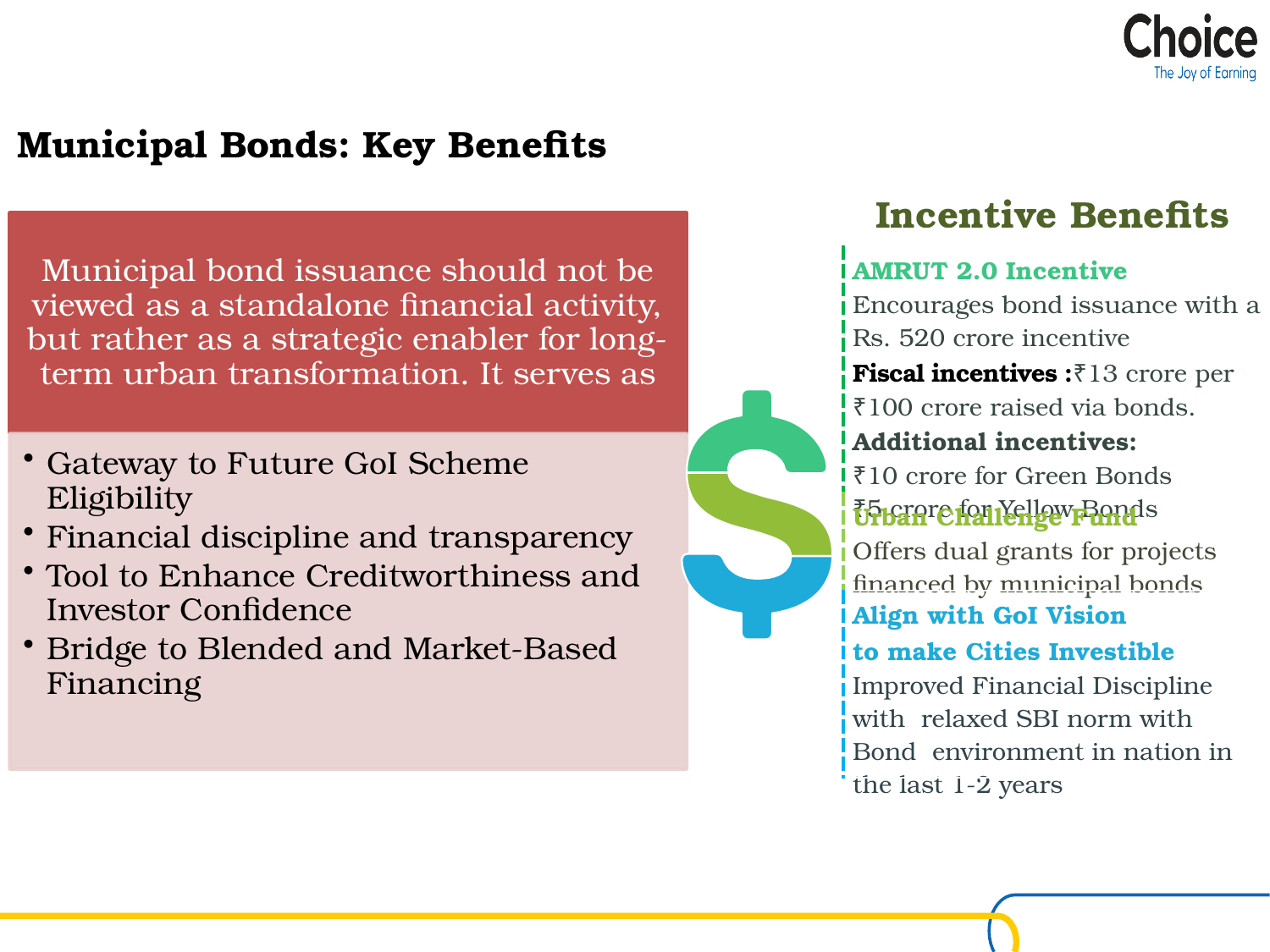

Municipal Bonds: Key Benefits
Incentive Benefits
Municipal bond issuance should not be viewed as a standalone financial activity, but rather as a strategic enabler for long-term urban transformation. It serves as
Gateway to Future GoI Scheme Eligibility
Financial discipline and transparency
Tool to Enhance Creditworthiness and Investor Confidence
Bridge to Blended and Market-Based Financing
|  |
| --- |
| AMRUT 2.0 Incentive Encourages bond issuance with a Rs. 520 crore incentive Fiscal incentives :₹13 crore per ₹100 crore raised via bonds. Additional incentives: ₹10 crore for Green Bonds ₹5 crore for Yellow Bonds |
| Urban Challenge Fund Offers dual grants for projects financed by municipal bonds |
| Align with GoI Vision to make Cities Investible Improved Financial Discipline with relaxed SBI norm with Bond environment in nation in the last 1-2 years |